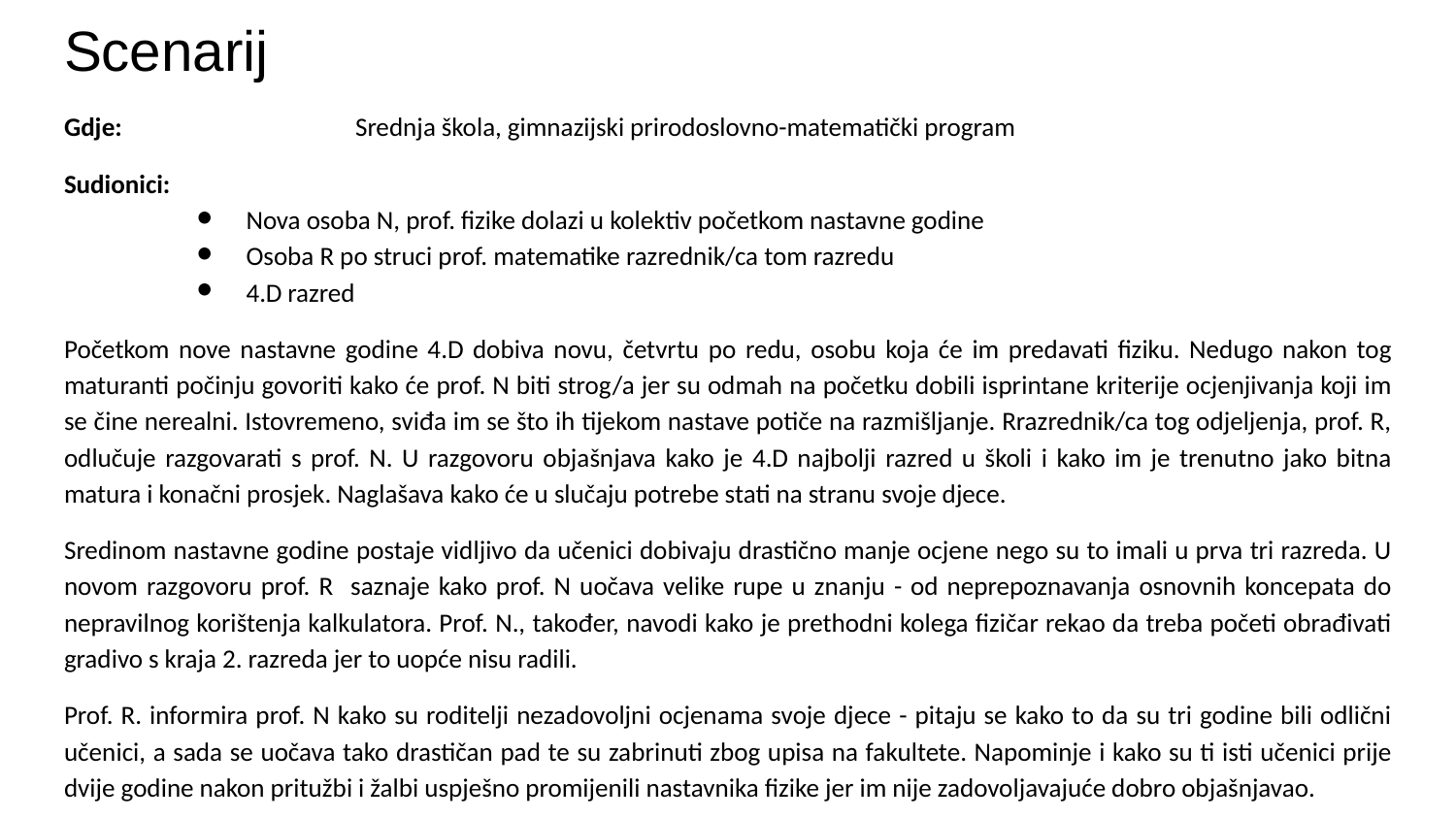

# Scenarij
Gdje:		Srednja škola, gimnazijski prirodoslovno-matematički program
Sudionici:
Nova osoba N, prof. fizike dolazi u kolektiv početkom nastavne godine
Osoba R po struci prof. matematike razrednik/ca tom razredu
4.D razred
Početkom nove nastavne godine 4.D dobiva novu, četvrtu po redu, osobu koja će im predavati fiziku. Nedugo nakon tog maturanti počinju govoriti kako će prof. N biti strog/a jer su odmah na početku dobili isprintane kriterije ocjenjivanja koji im se čine nerealni. Istovremeno, sviđa im se što ih tijekom nastave potiče na razmišljanje. Rrazrednik/ca tog odjeljenja, prof. R, odlučuje razgovarati s prof. N. U razgovoru objašnjava kako je 4.D najbolji razred u školi i kako im je trenutno jako bitna matura i konačni prosjek. Naglašava kako će u slučaju potrebe stati na stranu svoje djece.
Sredinom nastavne godine postaje vidljivo da učenici dobivaju drastično manje ocjene nego su to imali u prva tri razreda. U novom razgovoru prof. R  saznaje kako prof. N uočava velike rupe u znanju - od neprepoznavanja osnovnih koncepata do nepravilnog korištenja kalkulatora. Prof. N., također, navodi kako je prethodni kolega fizičar rekao da treba početi obrađivati gradivo s kraja 2. razreda jer to uopće nisu radili.
Prof. R. informira prof. N kako su roditelji nezadovoljni ocjenama svoje djece - pitaju se kako to da su tri godine bili odlični učenici, a sada se uočava tako drastičan pad te su zabrinuti zbog upisa na fakultete. Napominje i kako su ti isti učenici prije dvije godine nakon pritužbi i žalbi uspješno promijenili nastavnika fizike jer im nije zadovoljavajuće dobro objašnjavao.
Nedugo nakon toga prof. R poziva prof. N. na roditeljski sastanak na kojem će biti prisutan i Ravnatelj. Na roditeljskom sastanku prof. R čita pismo koje su napisali učenici 4.D razreda u kojem se žale na kriterije ocjenjivanja i zahtijevaju da se prof. N. smjeni. Ni prof. N. ni Ravnatelj nisu bili upoznati sa sadržajem pisma kao ni s činjenicom da pismo postoji.
Vi predajete u ovoj školi, ali ne predajete 4.D razredu. S osobom R radite već više od 15 godina dok ste za prof. N čuli da je navodno vrlo kompetentna, ali je ne znate osim što ste se nekoliko puta pozdravili u zbornici.